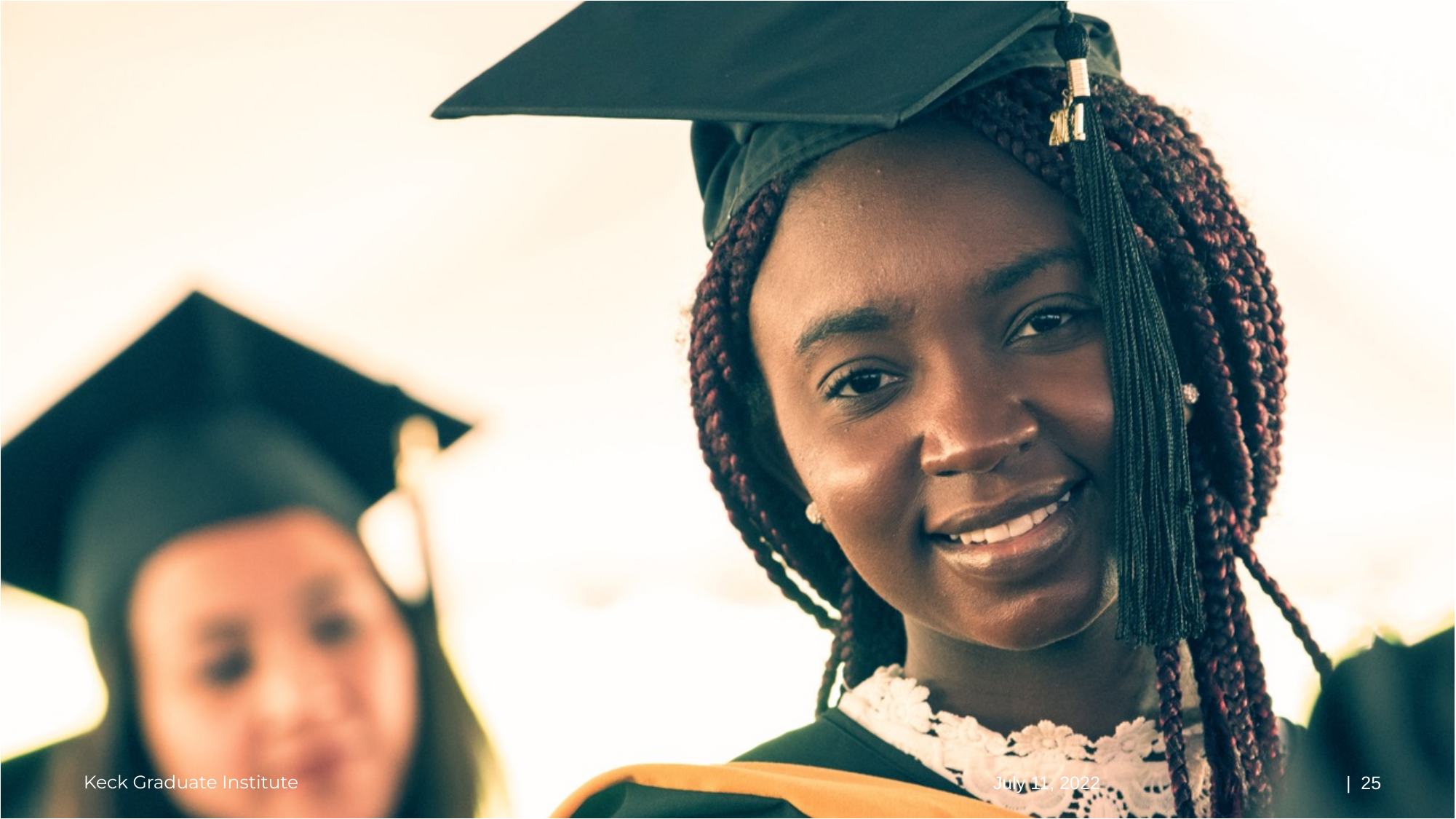

Keck Graduate Institute
July 11, 2022
  |  25